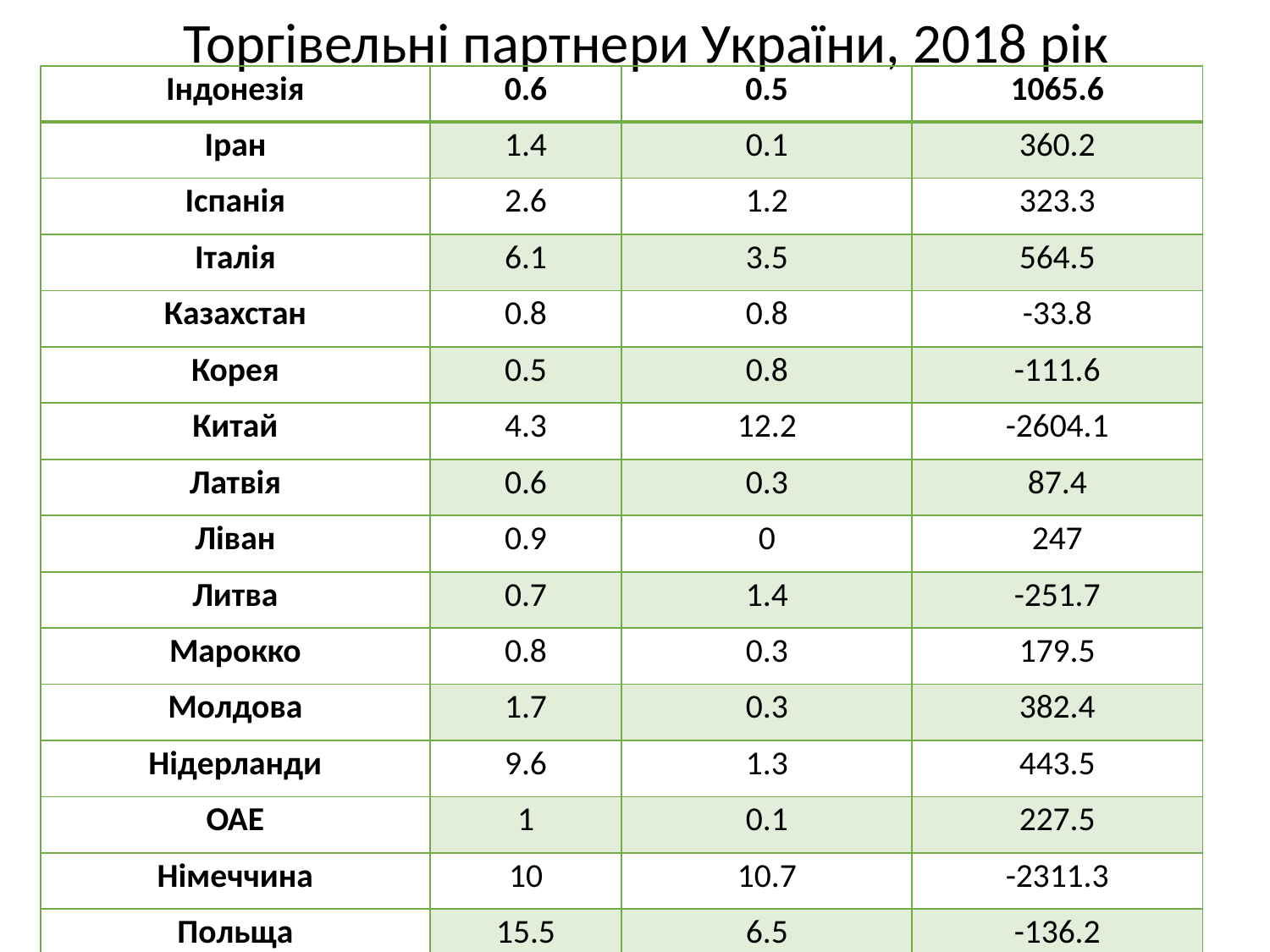

Торгівельні партнери України, 2018 рік
| Індонезія | 0.6 | 0.5 | 1065.6 |
| --- | --- | --- | --- |
| Іран | 1.4 | 0.1 | 360.2 |
| Іспанія | 2.6 | 1.2 | 323.3 |
| Італія | 6.1 | 3.5 | 564.5 |
| Казахстан | 0.8 | 0.8 | -33.8 |
| Корея | 0.5 | 0.8 | -111.6 |
| Китай | 4.3 | 12.2 | -2604.1 |
| Латвія | 0.6 | 0.3 | 87.4 |
| Ліван | 0.9 | 0 | 247 |
| Литва | 0.7 | 1.4 | -251.7 |
| Марокко | 0.8 | 0.3 | 179.5 |
| Молдова | 1.7 | 0.3 | 382.4 |
| Нідерланди | 9.6 | 1.3 | 443.5 |
| ОАЕ | 1 | 0.1 | 227.5 |
| Німеччина | 10 | 10.7 | -2311.3 |
| Польща | 15.5 | 6.5 | -136.2 |